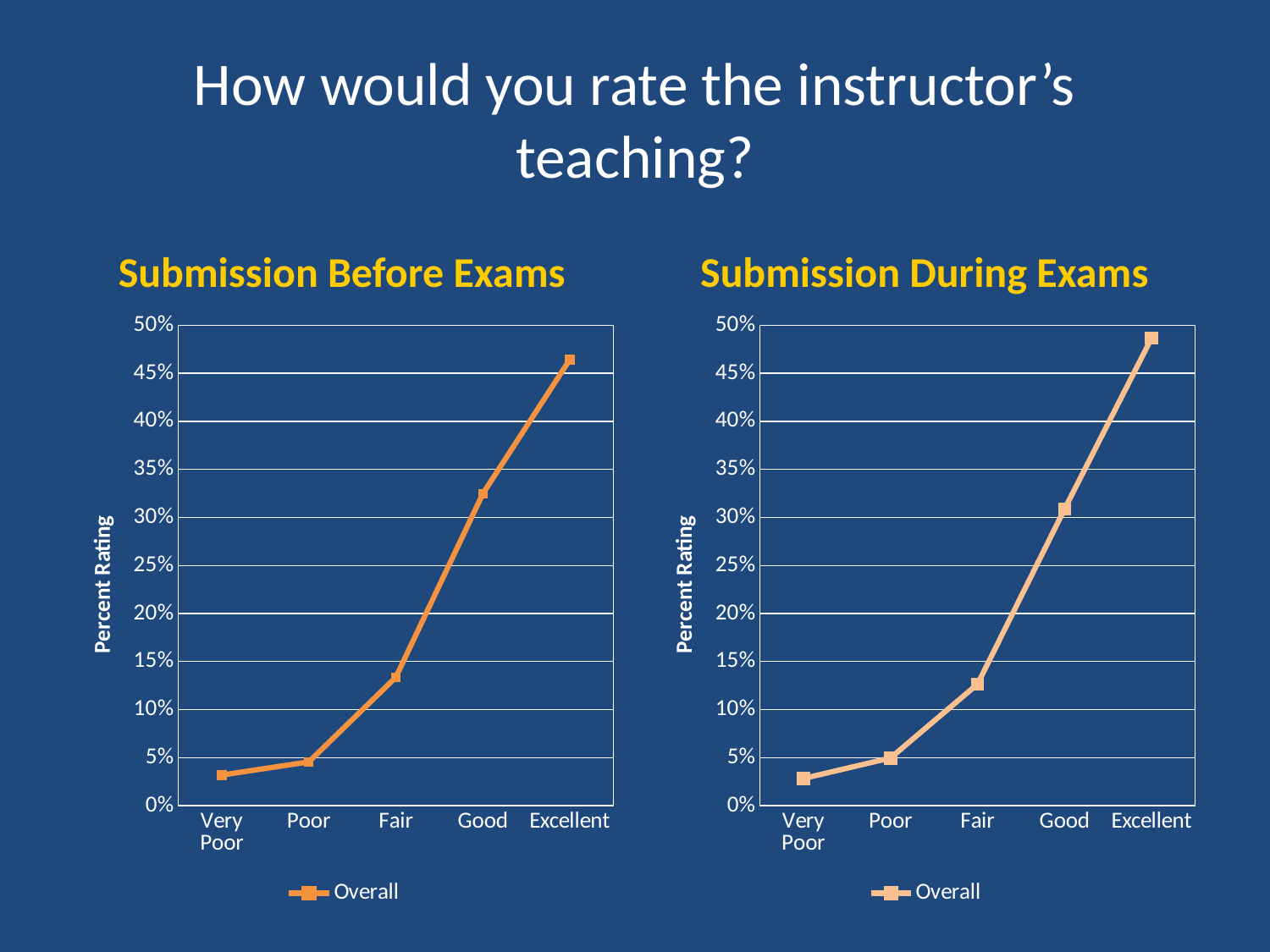

# How would you rate the instructor’s teaching?
Submission Before Exams
Submission During Exams

### Chart

| Category | Overall |
|---|---|
| Very Poor | 0.03184021998697459 |
| Poor | 0.04551704175410682 |
| Fair | 0.13358419567262494 |
| Good | 0.32469787973080655 |
| Excellent | 0.46436066285548994 |

### Chart

| Category | Overall |
|---|---|
| Very Poor | 0.028248587570621472 |
| Poor | 0.04961925816752641 |
| Fair | 0.12650454433800037 |
| Good | 0.3087693441414886 |
| Excellent | 0.48685826578236446 |